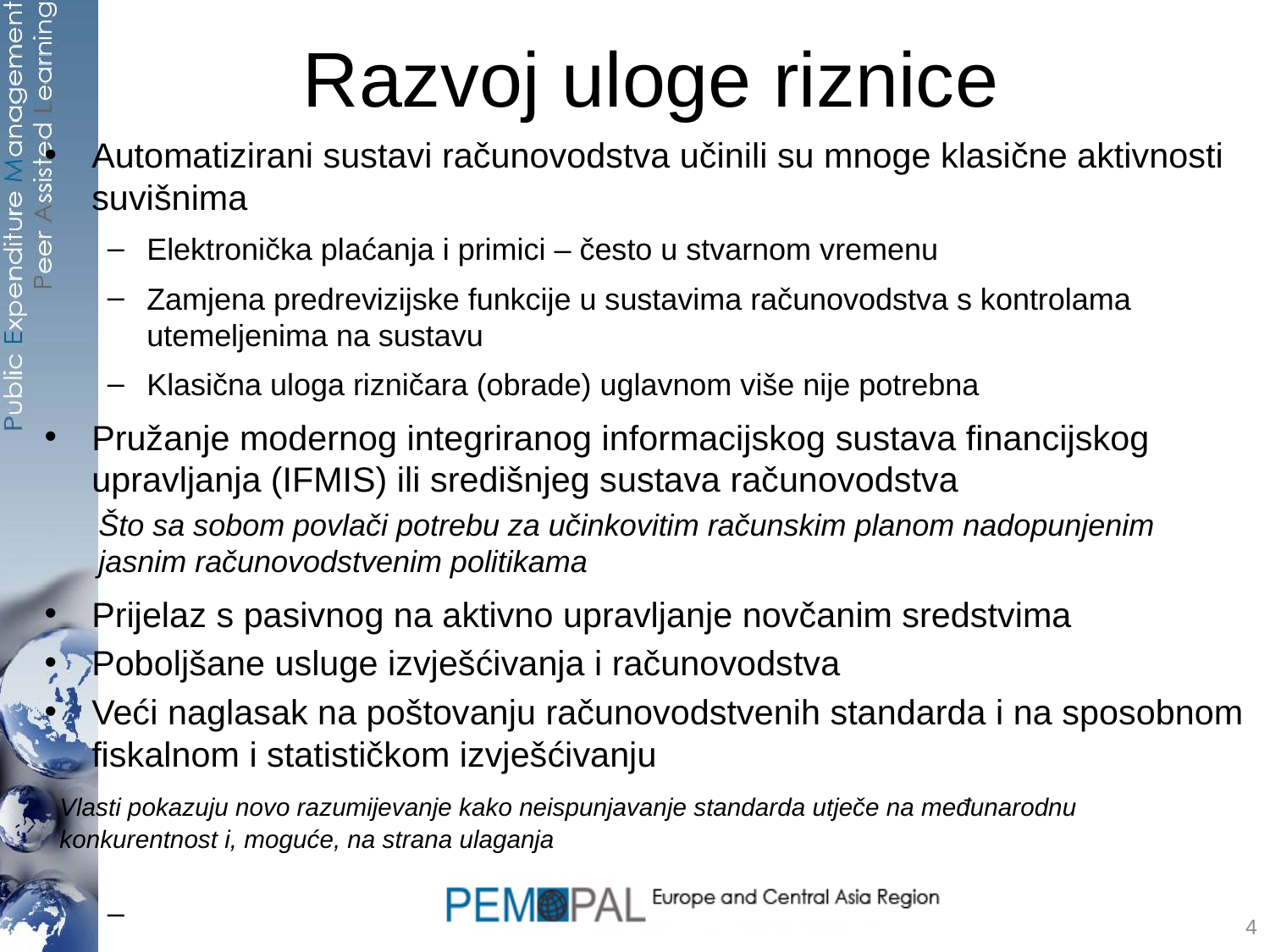

# Razvoj uloge riznice
Automatizirani sustavi računovodstva učinili su mnoge klasične aktivnosti suvišnima
Elektronička plaćanja i primici – često u stvarnom vremenu
Zamjena predrevizijske funkcije u sustavima računovodstva s kontrolama utemeljenima na sustavu
Klasična uloga rizničara (obrade) uglavnom više nije potrebna
Pružanje modernog integriranog informacijskog sustava financijskog upravljanja (IFMIS) ili središnjeg sustava računovodstva
Što sa sobom povlači potrebu za učinkovitim računskim planom nadopunjenim jasnim računovodstvenim politikama
Prijelaz s pasivnog na aktivno upravljanje novčanim sredstvima
Poboljšane usluge izvješćivanja i računovodstva
Veći naglasak na poštovanju računovodstvenih standarda i na sposobnom fiskalnom i statističkom izvješćivanju
	Vlasti pokazuju novo razumijevanje kako neispunjavanje standarda utječe na međunarodnu    	konkurentnost i, moguće, na strana ulaganja

4